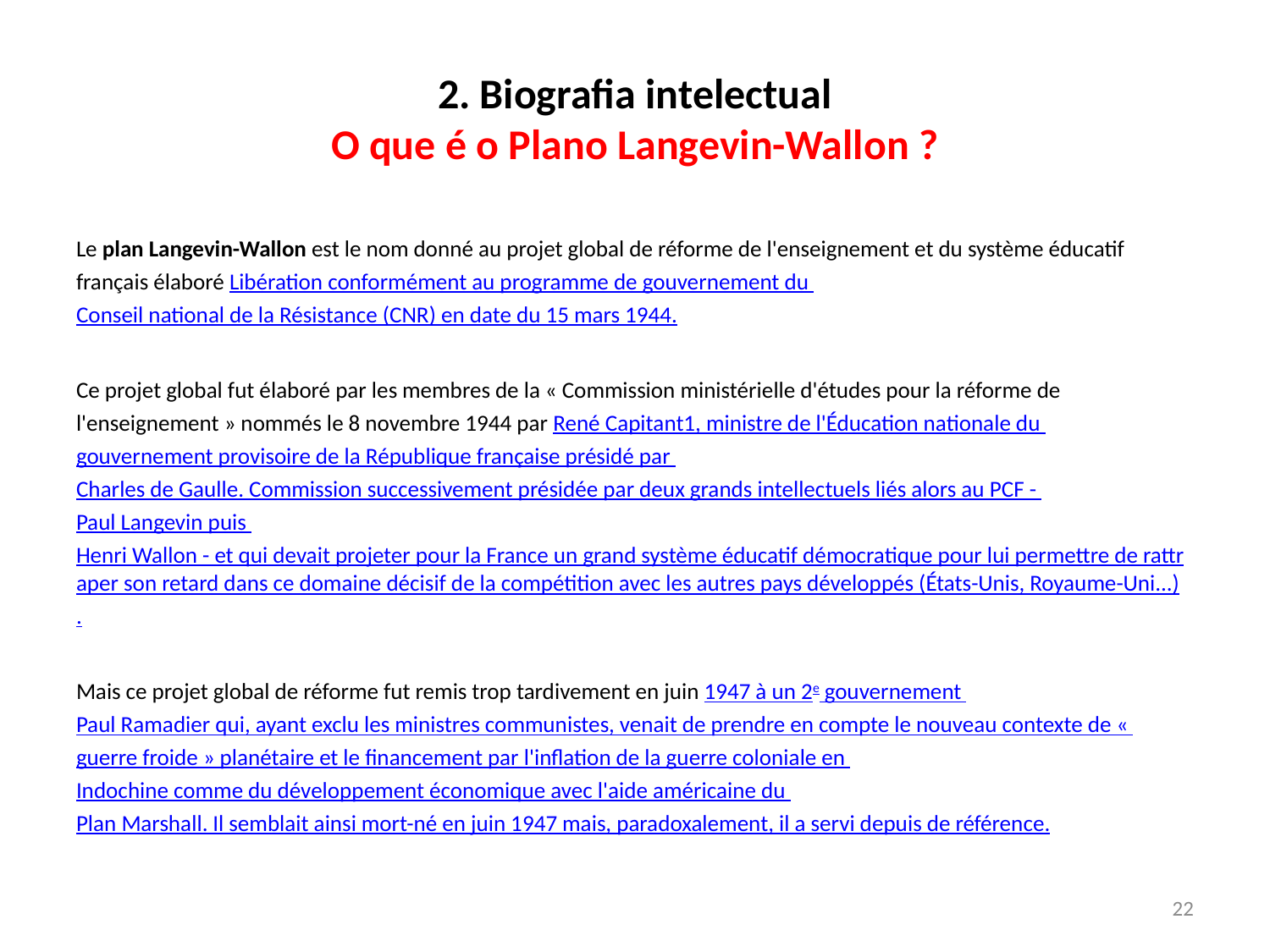

# 2. Biografia intelectual O que é o Plano Langevin-Wallon ?
Le plan Langevin-Wallon est le nom donné au projet global de réforme de l'enseignement et du système éducatif français élaboré Libération conformément au programme de gouvernement du Conseil national de la Résistance (CNR) en date du 15 mars 1944.

Ce projet global fut élaboré par les membres de la « Commission ministérielle d'études pour la réforme de l'enseignement » nommés le 8 novembre 1944 par René Capitant1, ministre de l'Éducation nationale du gouvernement provisoire de la République française présidé par Charles de Gaulle. Commission successivement présidée par deux grands intellectuels liés alors au PCF - Paul Langevin puis Henri Wallon - et qui devait projeter pour la France un grand système éducatif démocratique pour lui permettre de rattraper son retard dans ce domaine décisif de la compétition avec les autres pays développés (États-Unis, Royaume-Uni...).

Mais ce projet global de réforme fut remis trop tardivement en juin 1947 à un 2e gouvernement Paul Ramadier qui, ayant exclu les ministres communistes, venait de prendre en compte le nouveau contexte de « guerre froide » planétaire et le financement par l'inflation de la guerre coloniale en Indochine comme du développement économique avec l'aide américaine du Plan Marshall. Il semblait ainsi mort-né en juin 1947 mais, paradoxalement, il a servi depuis de référence.
22